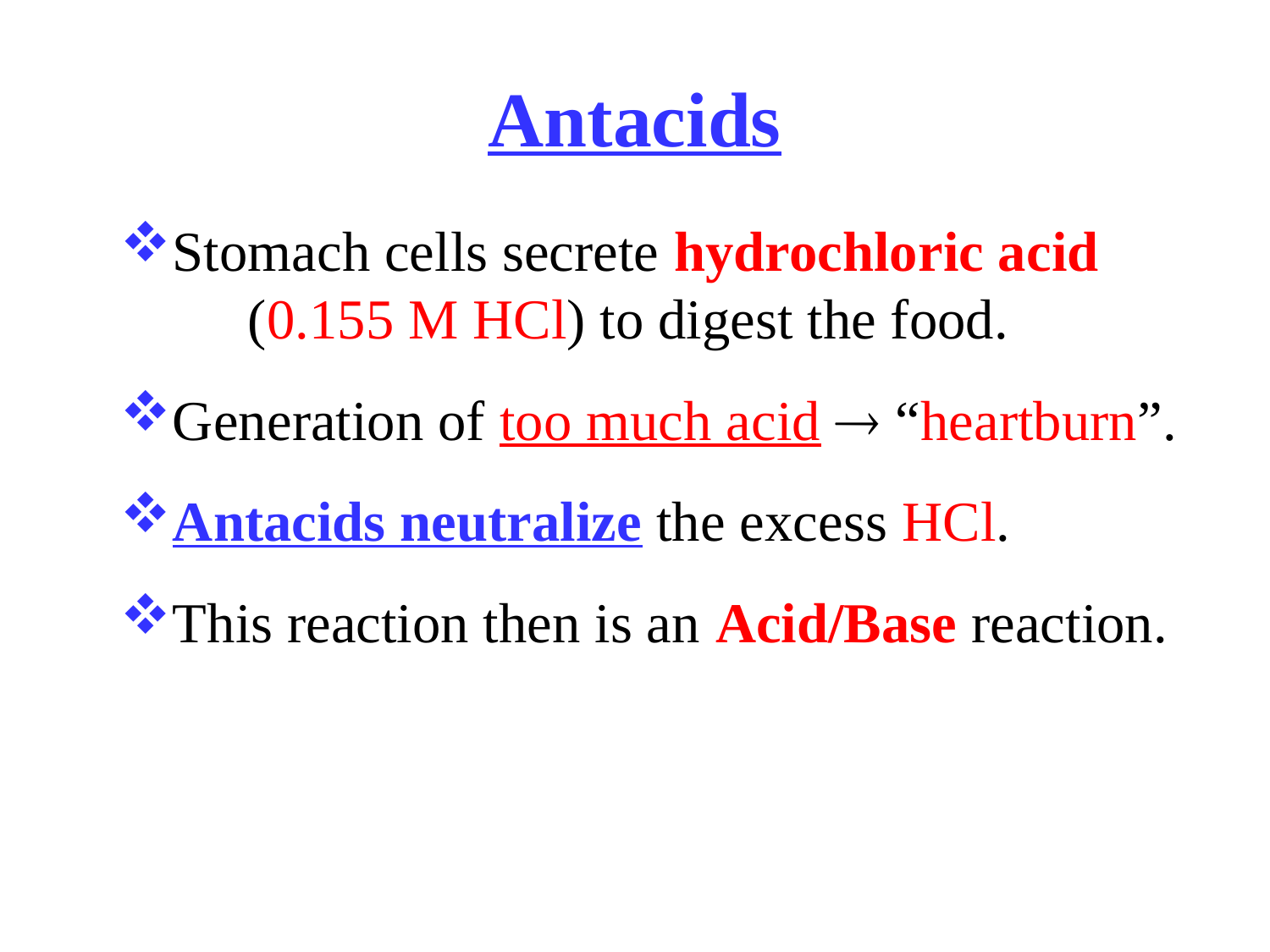

Antacids
Stomach cells secrete hydrochloric acid
	(0.155 M HCl) to digest the food.

Generation of too much acid → “heartburn”.

Antacids neutralize the excess HCl.

This reaction then is an Acid/Base reaction.